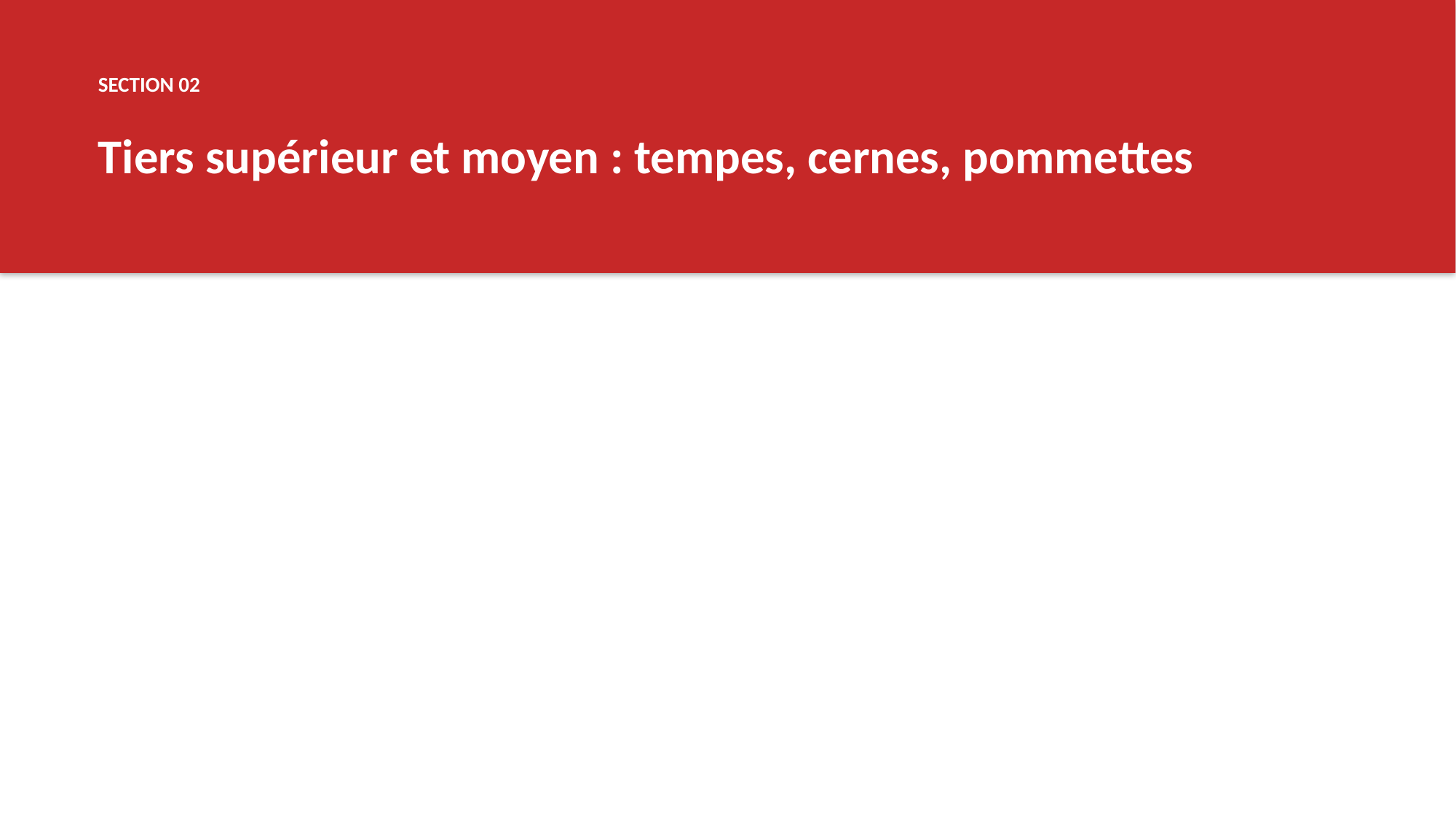

SECTION 02
Tiers supérieur et moyen : tempes, cernes, pommettes